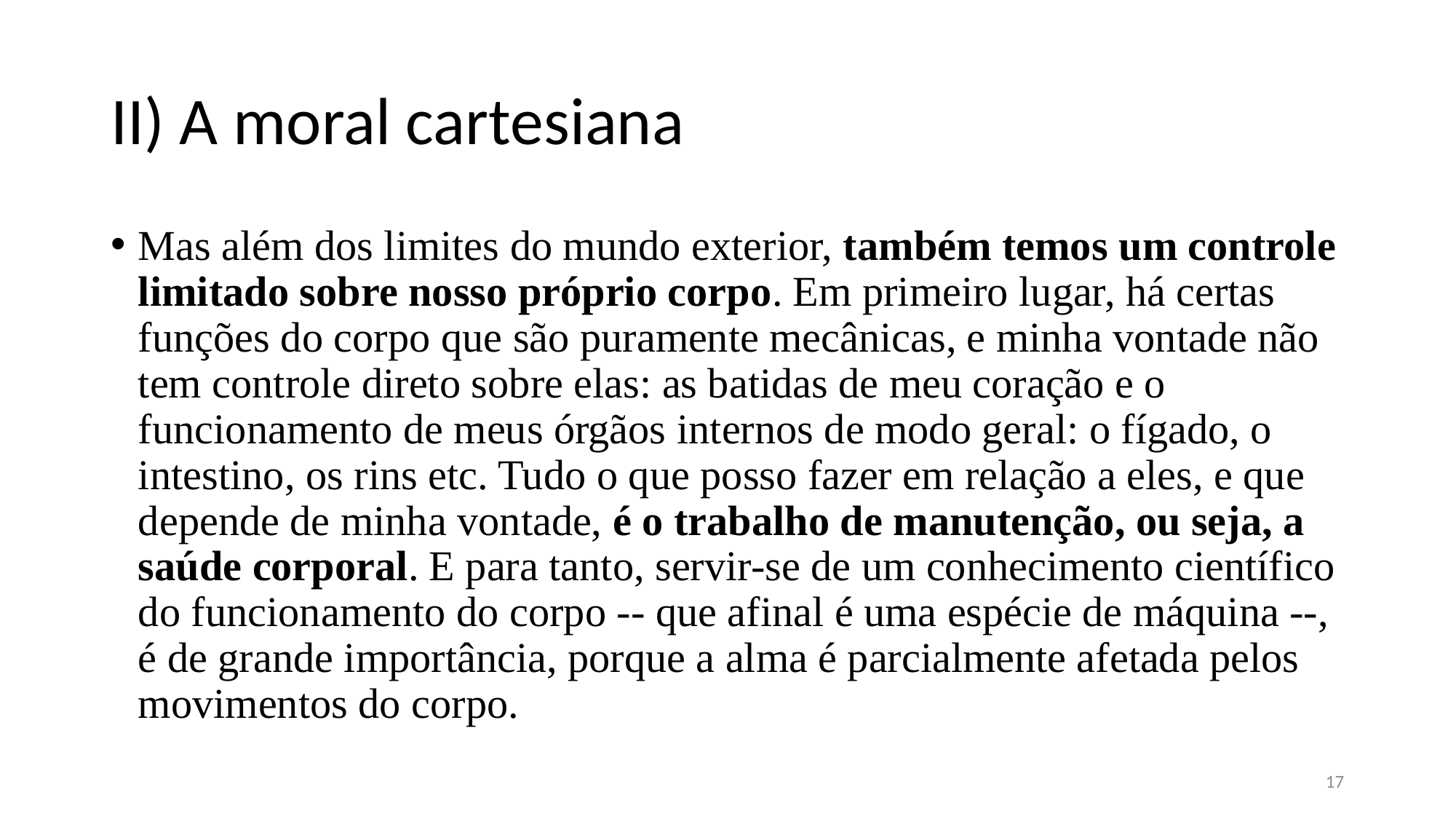

# II) A moral cartesiana
Mas além dos limites do mundo exterior, também temos um controle limitado sobre nosso próprio corpo. Em primeiro lugar, há certas funções do corpo que são puramente mecânicas, e minha vontade não tem controle direto sobre elas: as batidas de meu coração e o funcionamento de meus órgãos internos de modo geral: o fígado, o intestino, os rins etc. Tudo o que posso fazer em relação a eles, e que depende de minha vontade, é o trabalho de manutenção, ou seja, a saúde corporal. E para tanto, servir-se de um conhecimento científico do funcionamento do corpo -- que afinal é uma espécie de máquina --, é de grande importância, porque a alma é parcialmente afetada pelos movimentos do corpo.

17